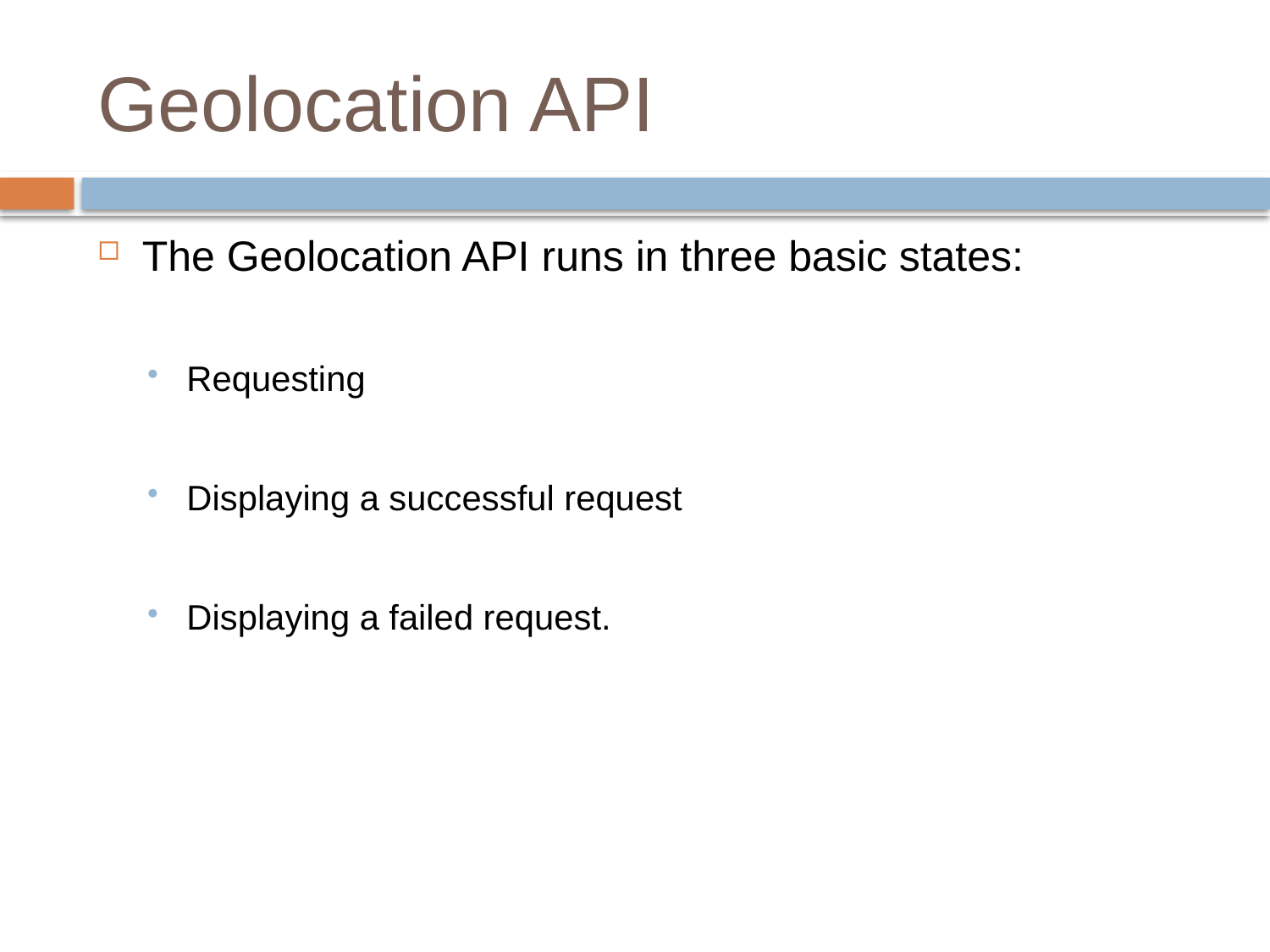

# Geolocation API
The Geolocation API runs in three basic states:

Requesting

Displaying a successful request

Displaying a failed request.